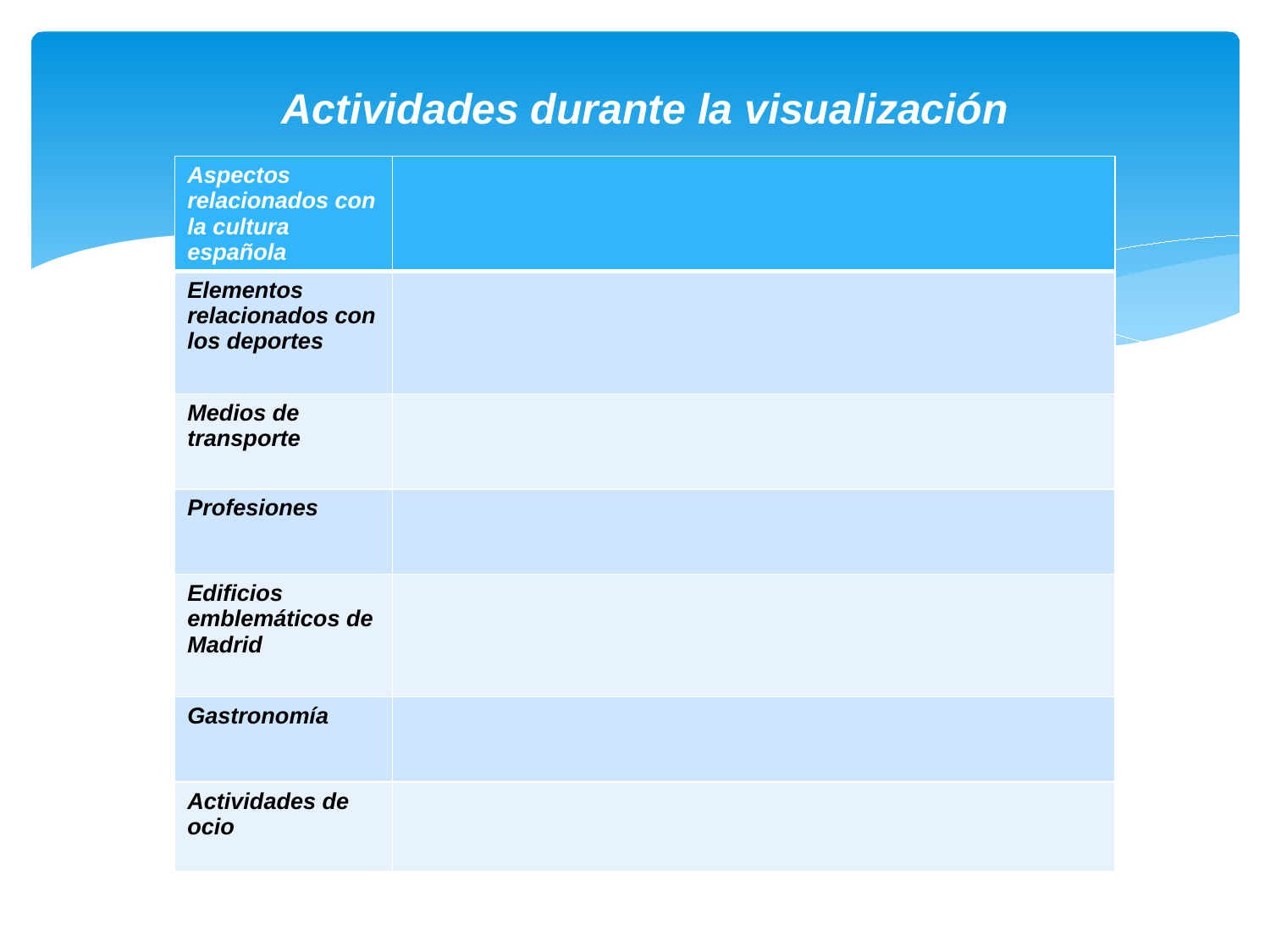

Actividades durante la visualización

| Aspectos relacionados con la cultura española |  |
| --- | --- |
| Elementos relacionados con los deportes |  |
| Medios de transporte |  |
| Profesiones |  |
| Edificios emblemáticos de Madrid |  |
| Gastronomía |  |
| Actividades de ocio |  |